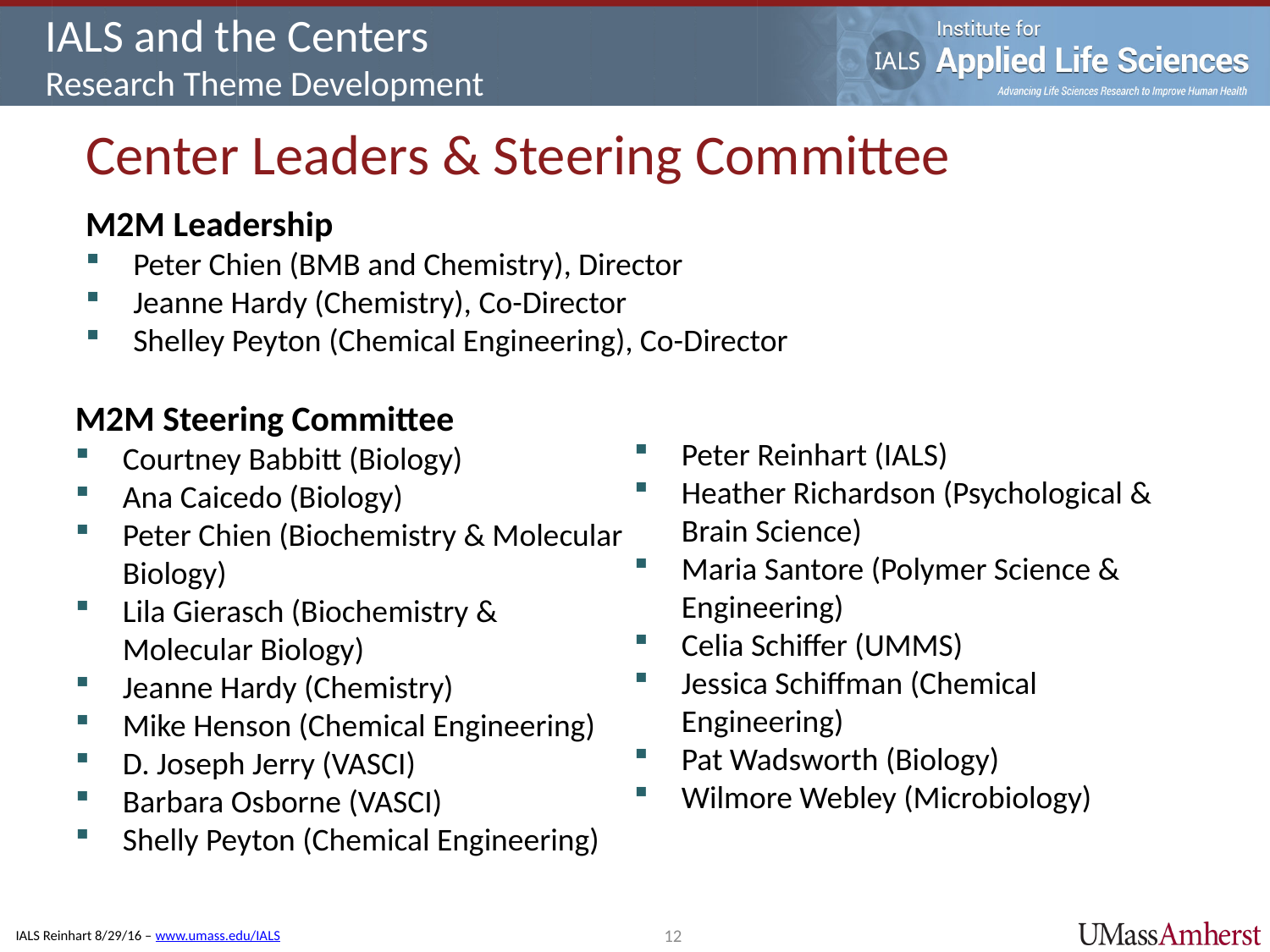

# IALS and the Centers Research Theme Development
Center Leaders & Steering Committee
M2M Leadership
Peter Chien (BMB and Chemistry), Director
Jeanne Hardy (Chemistry), Co-Director
Shelley Peyton (Chemical Engineering), Co-Director

M2M Steering Committee
Courtney Babbitt (Biology)
Ana Caicedo (Biology)
Peter Chien (Biochemistry & Molecular Biology)
Lila Gierasch (Biochemistry & Molecular Biology)
Jeanne Hardy (Chemistry)
Mike Henson (Chemical Engineering)
D. Joseph Jerry (VASCI)
Barbara Osborne (VASCI)
Shelly Peyton (Chemical Engineering)

Peter Reinhart (IALS)
Heather Richardson (Psychological & Brain Science)
Maria Santore (Polymer Science & Engineering)
Celia Schiffer (UMMS)
Jessica Schiffman (Chemical Engineering)
Pat Wadsworth (Biology)
Wilmore Webley (Microbiology)